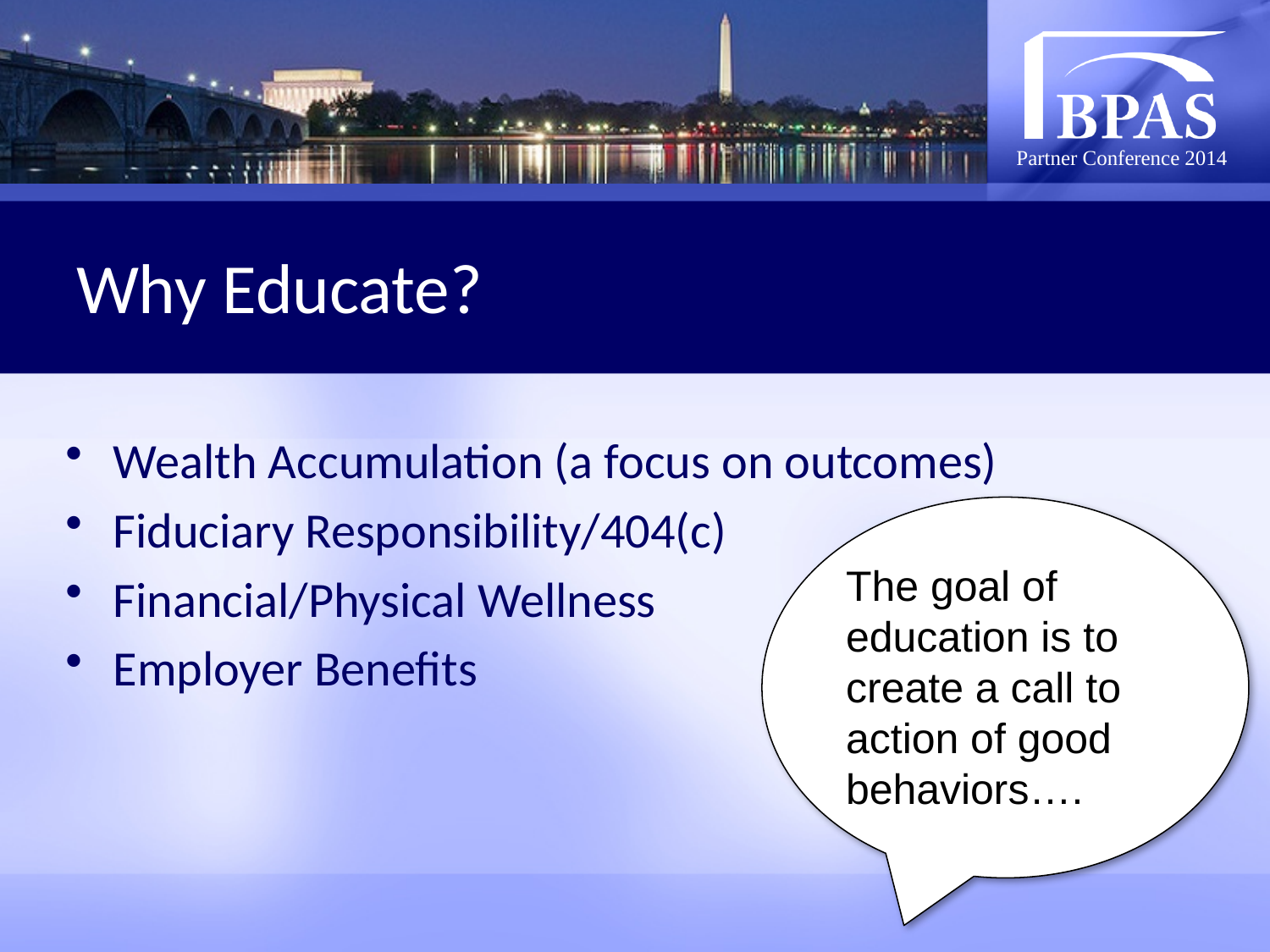

# Why Educate?
Wealth Accumulation (a focus on outcomes)
Fiduciary Responsibility/404(c)
Financial/Physical Wellness
Employer Benefits

The goal of education is to create a call to action of good behaviors….